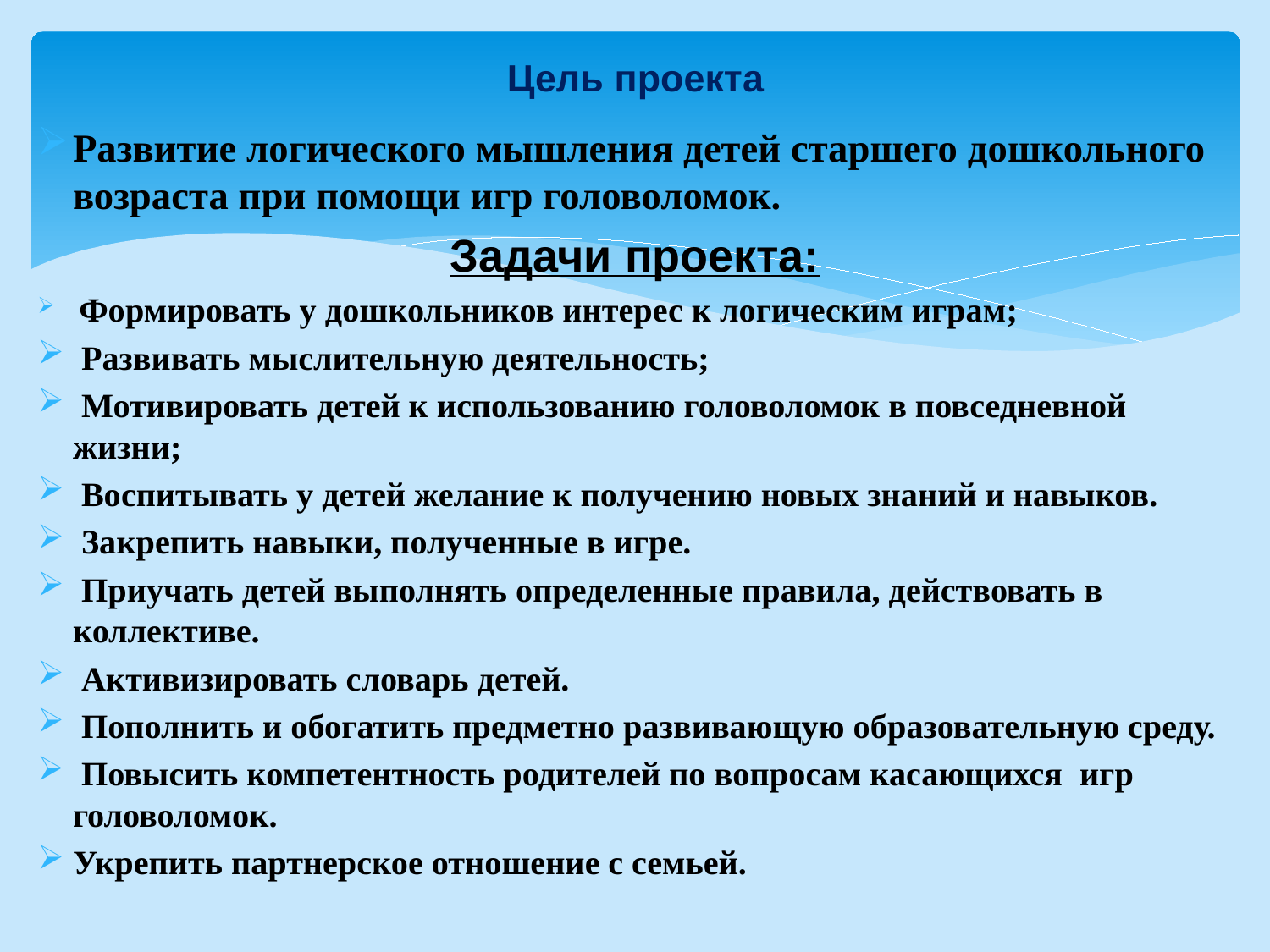

# Цель проекта
Развитие логического мышления детей старшего дошкольного возраста при помощи игр головоломок.
Задачи проекта:
 Формировать у дошкольников интерес к логическим играм;
 Развивать мыслительную деятельность;
 Мотивировать детей к использованию головоломок в повседневной жизни;
 Воспитывать у детей желание к получению новых знаний и навыков.
 Закрепить навыки, полученные в игре.
 Приучать детей выполнять определенные правила, действовать в коллективе.
 Активизировать словарь детей.
 Пополнить и обогатить предметно развивающую образовательную среду.
 Повысить компетентность родителей по вопросам касающихся  игр головоломок.
Укрепить партнерское отношение с семьей.